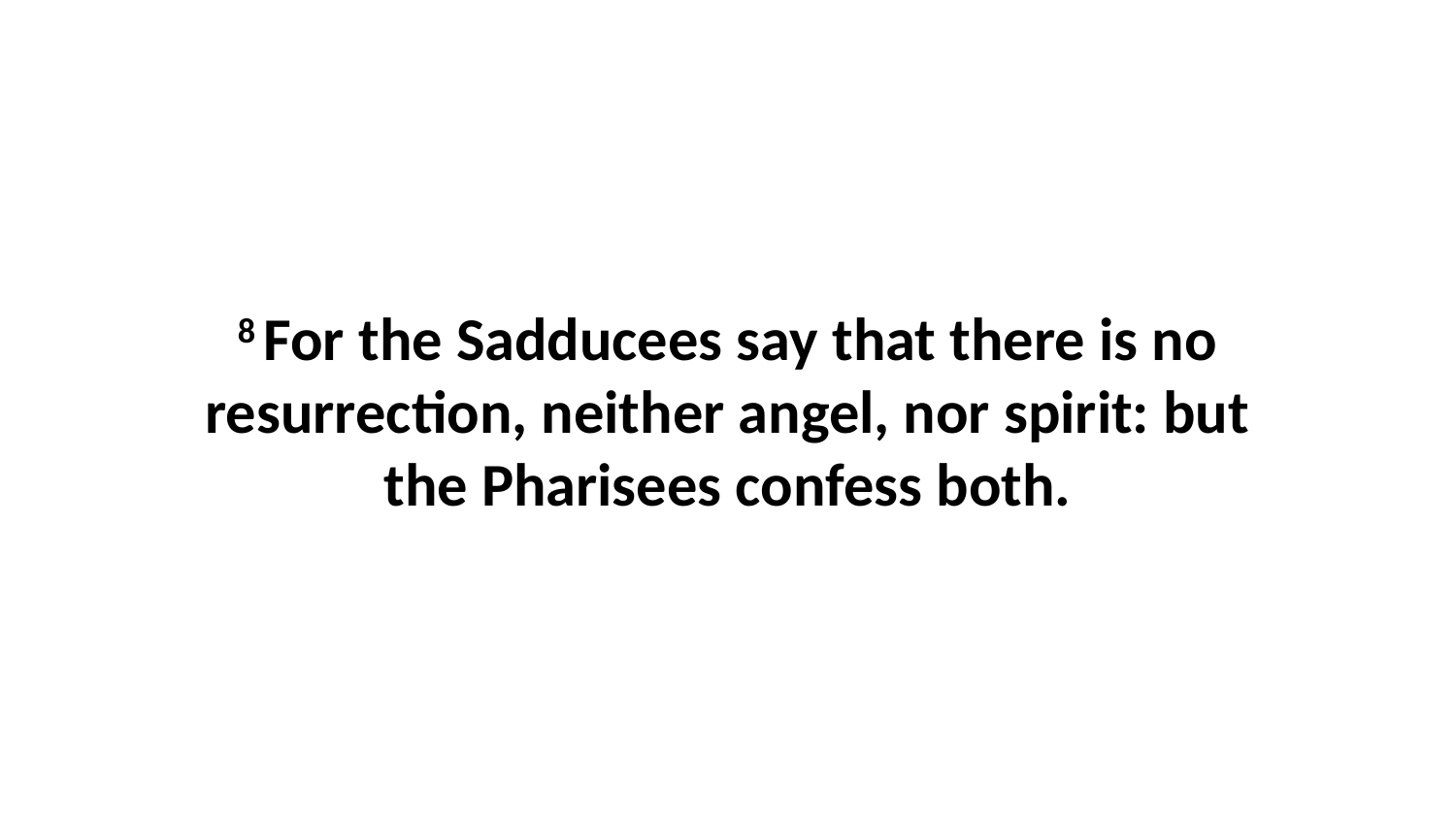

8 For the Sadducees say that there is no resurrection, neither angel, nor spirit: but the Pharisees confess both.